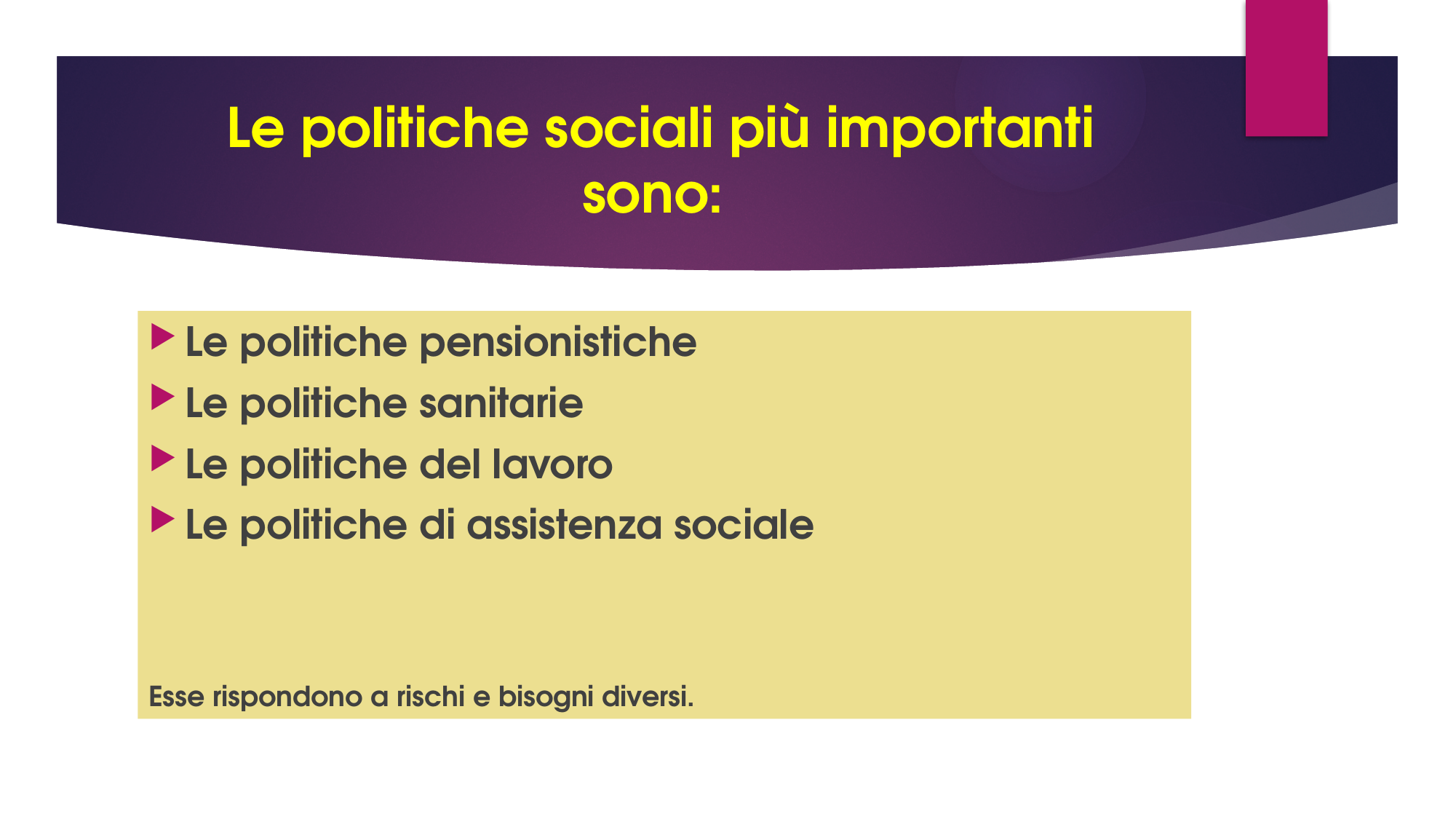

# Le politiche sociali più importanti sono:
Le politiche pensionistiche
Le politiche sanitarie
Le politiche del lavoro
Le politiche di assistenza sociale

Esse rispondono a rischi e bisogni diversi.